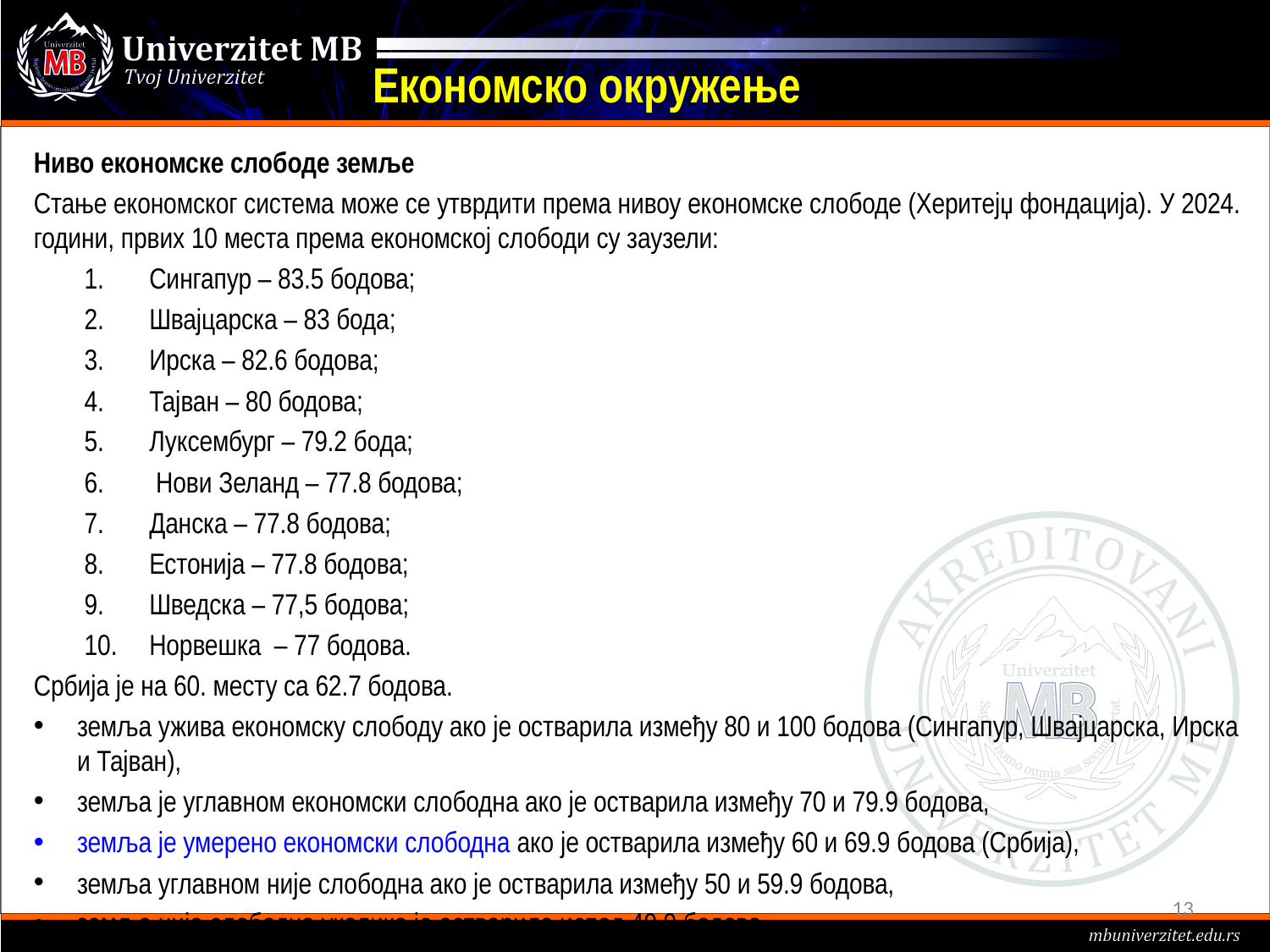

# Економско окружење
Ниво економске слободе земље
Стање економског система може се утврдити према нивоу економске слободе (Херитејџ фондација). У 2024. години, првих 10 места према економској слободи су заузели:
Сингапур – 83.5 бодова;
Швајцарска – 83 бода;
Ирска – 82.6 бодова;
Тајван – 80 бодова;
Луксембург – 79.2 бода;
 Нови Зеланд – 77.8 бодова;
Данска – 77.8 бодова;
Естонија – 77.8 бодова;
Шведска – 77,5 бодова;
Норвешка  – 77 бодова.
Србија је на 60. месту са 62.7 бодова.
земља ужива економску слободу ако је остварила између 80 и 100 бодова (Сингапур, Швајцарска, Ирска и Тајван),
земља је углавном економски слободна ако је остварила између 70 и 79.9 бодова,
земља је умерено економски слободна ако је остварила између 60 и 69.9 бодова (Србија),
земља углавном није слободна ако је остварила између 50 и 59.9 бодова,
земља није слободна уколико је остварила испод 49.9 бодова.

13